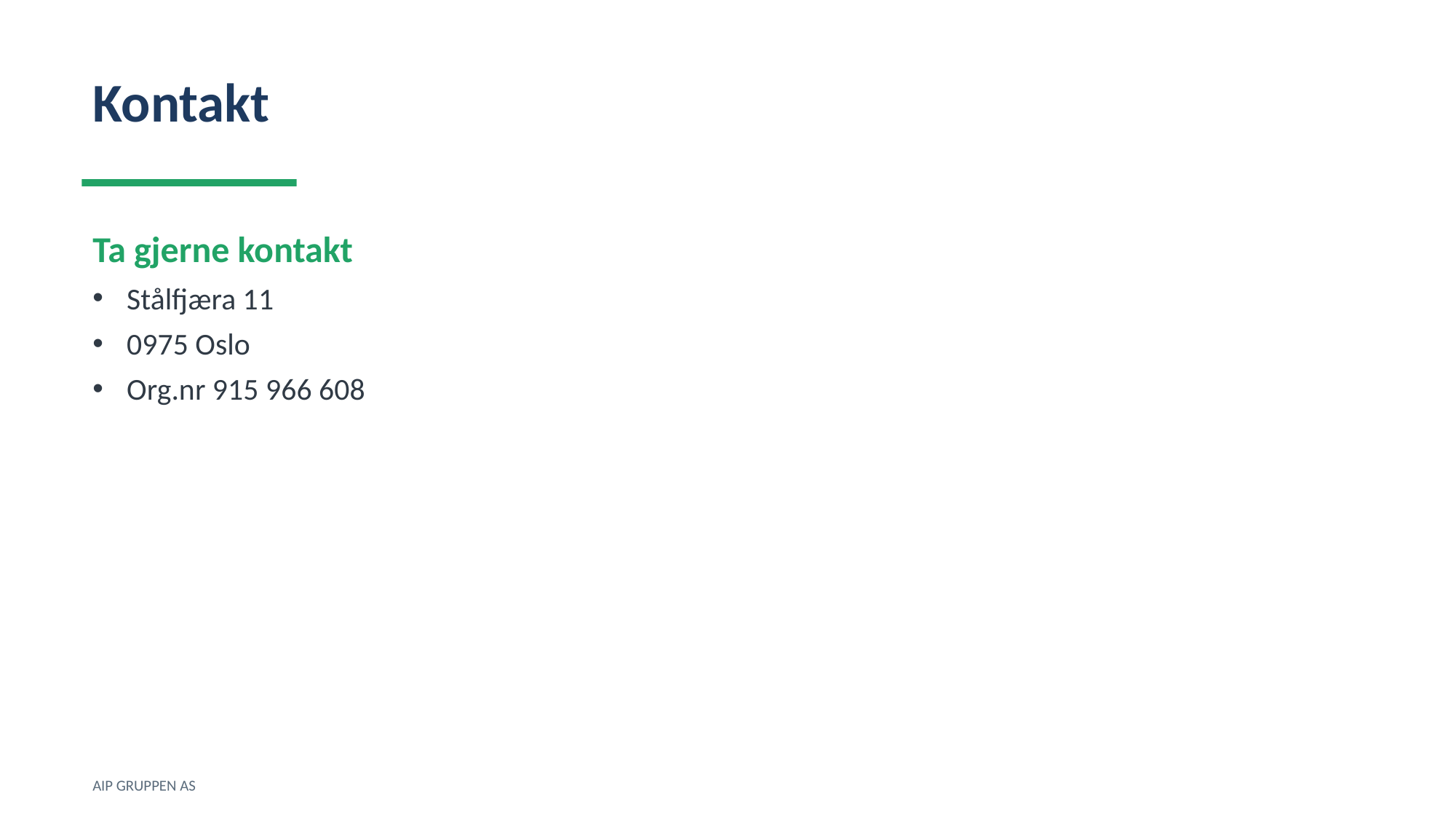

Kontakt

Ta gjerne kontakt
Stålfjæra 11
0975 Oslo
Org.nr 915 966 608
AIP GRUPPEN AS